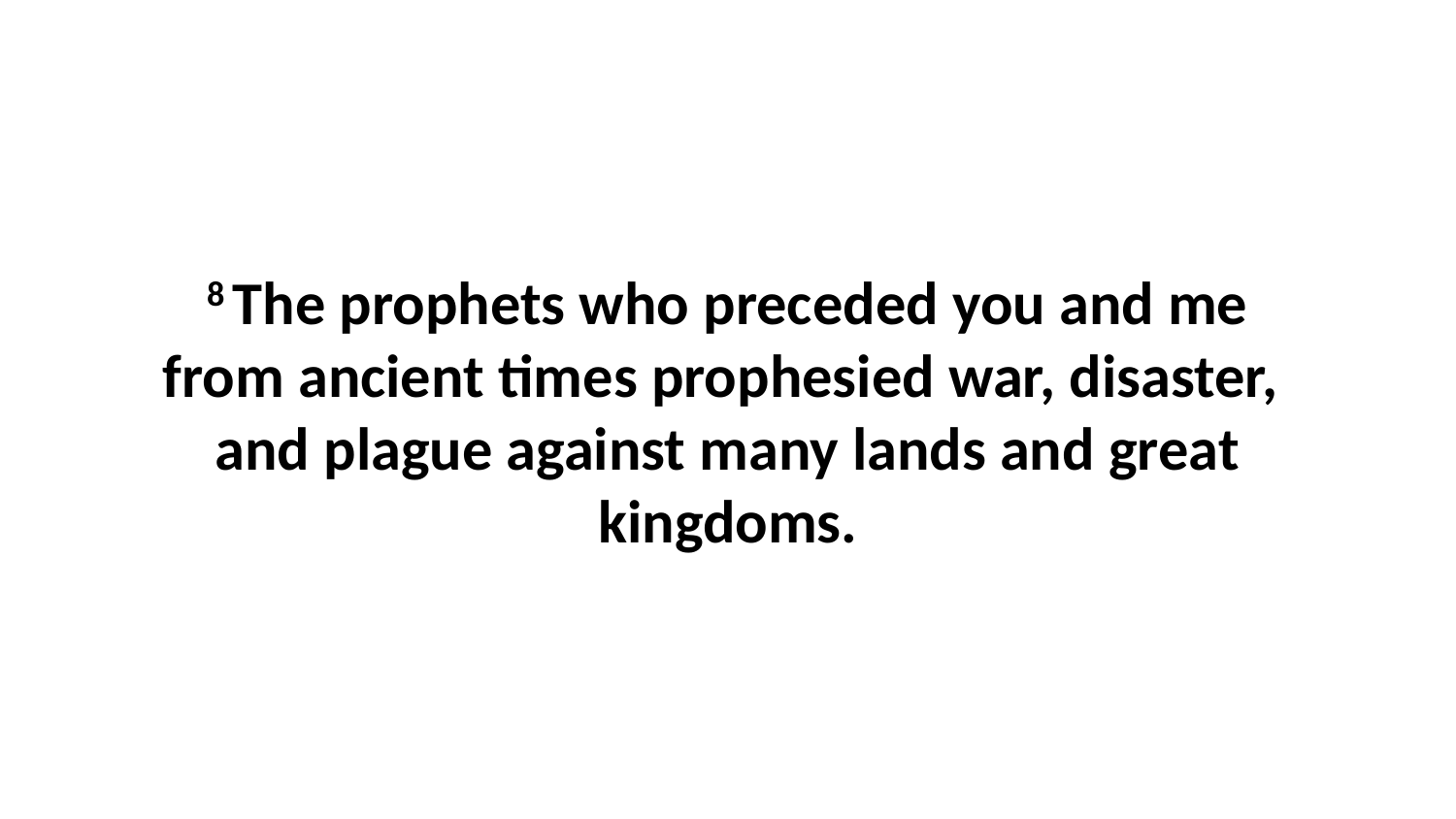

8 The prophets who preceded you and me from ancient times prophesied war, disaster,  and plague against many lands and great kingdoms.